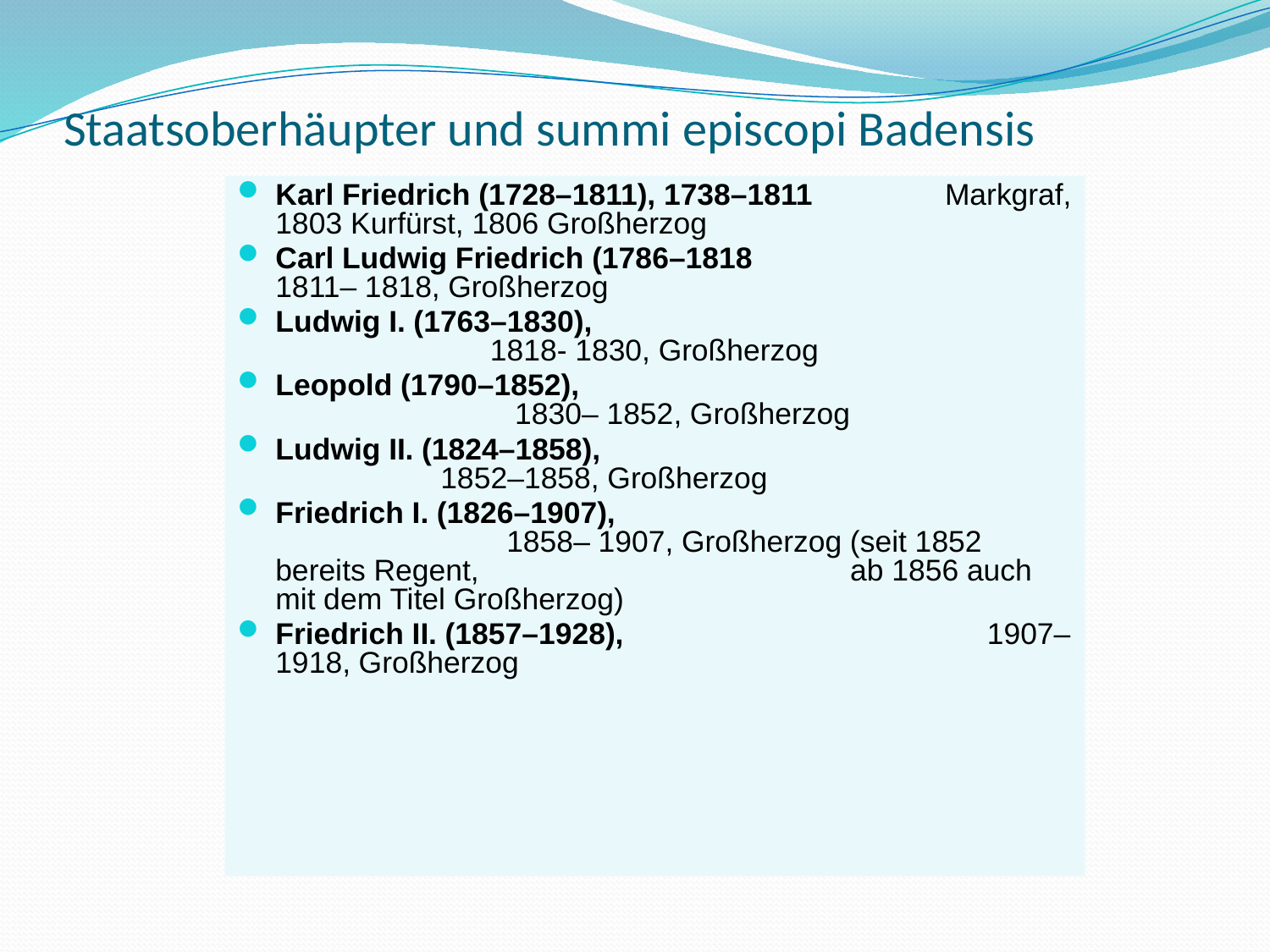

# Staatsoberhäupter und summi episcopi Badensis
Karl Friedrich (1728–1811), 1738–1811                Markgraf, 1803 Kurfürst, 1806 Großherzog
Carl Ludwig Friedrich (1786–1818                              1811– 1818, Großherzog
Ludwig I. (1763–1830), 				                               1818- 1830, Großherzog
Leopold (1790–1852),  				                                  1830– 1852, Großherzog
Ludwig II. (1824–1858),                                                                              1852–1858, Großherzog
Friedrich I. (1826–1907),                                                                                    1858– 1907, Großherzog (seit 1852 bereits Regent,                                             ab 1856 auch mit dem Titel Großherzog)
Friedrich II. (1857–1928),                                            1907–1918, Großherzog